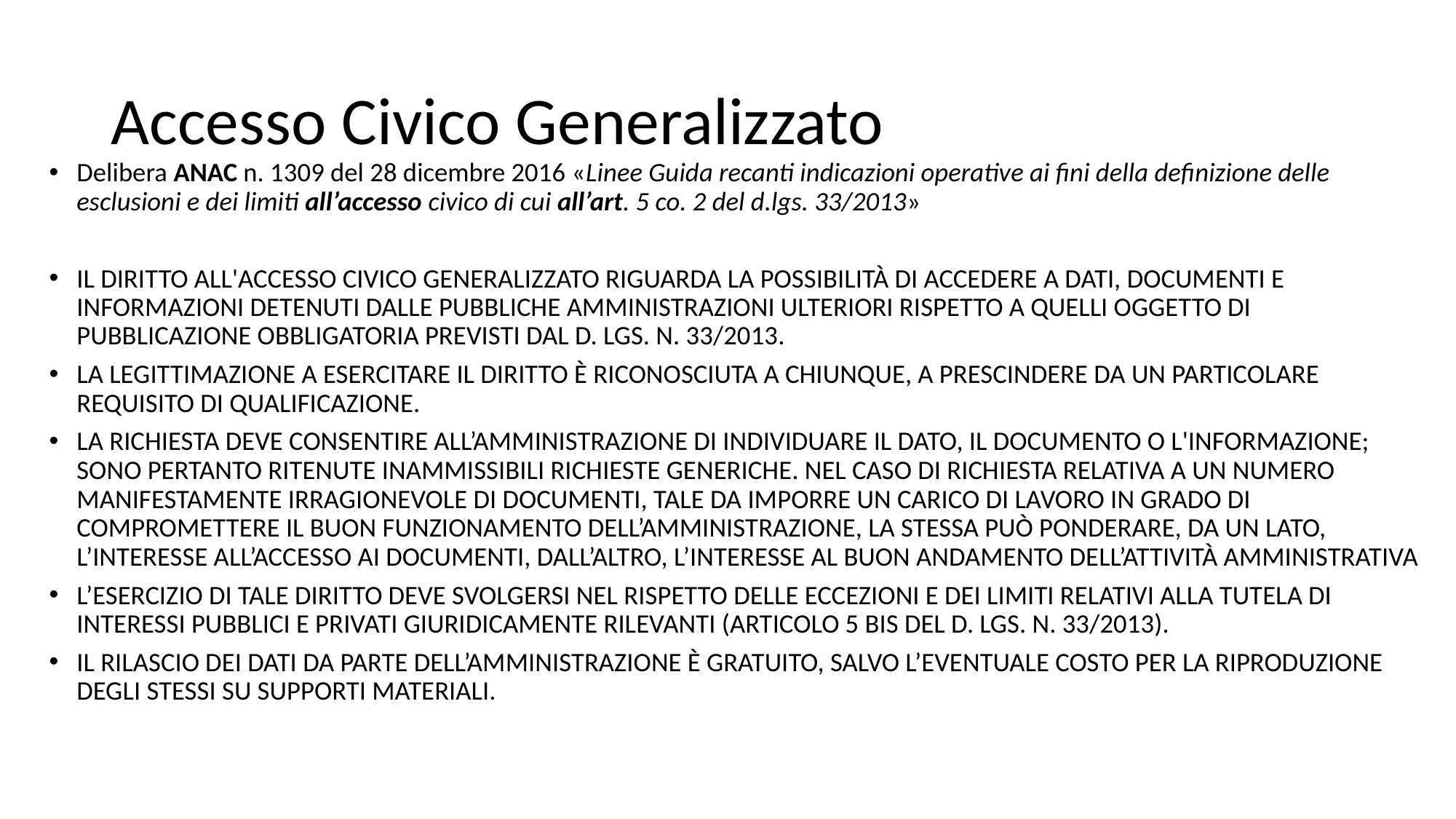

# Accesso Civico Generalizzato
Delibera ANAC n. 1309 del 28 dicembre 2016 «Linee Guida recanti indicazioni operative ai fini della definizione delle esclusioni e dei limiti all’accesso civico di cui all’art. 5 co. 2 del d.lgs. 33/2013»

Il diritto all'accesso civico generalizzato riguarda la possibilità di accedere a dati, documenti e informazioni detenuti dalle pubbliche amministrazioni ulteriori rispetto a quelli oggetto di pubblicazione obbligatoria previsti dal d. lgs. n. 33/2013.
La legittimazione a esercitare il diritto è riconosciuta a chiunque, a prescindere da un particolare requisito di qualificazione.
La richiesta deve consentire all’amministrazione di individuare il dato, il documento o l'informazione; sono pertanto ritenute inammissibili richieste generiche. Nel caso di richiesta relativa a un numero manifestamente irragionevole di documenti, tale da imporre un carico di lavoro in grado di compromettere il buon funzionamento dell’amministrazione, la stessa può ponderare, da un lato, l’interesse all’accesso ai documenti, dall’altro, l’interesse al buon andamento dell’attività amministrativa
L’esercizio di tale diritto deve svolgersi nel rispetto delle eccezioni e dei limiti relativi alla tutela di interessi pubblici e privati giuridicamente rilevanti (articolo 5 bis del d. lgs. n. 33/2013).
Il rilascio dei dati da parte dell’amministrazione è gratuito, salvo l’eventuale costo per la riproduzione degli stessi su supporti materiali.